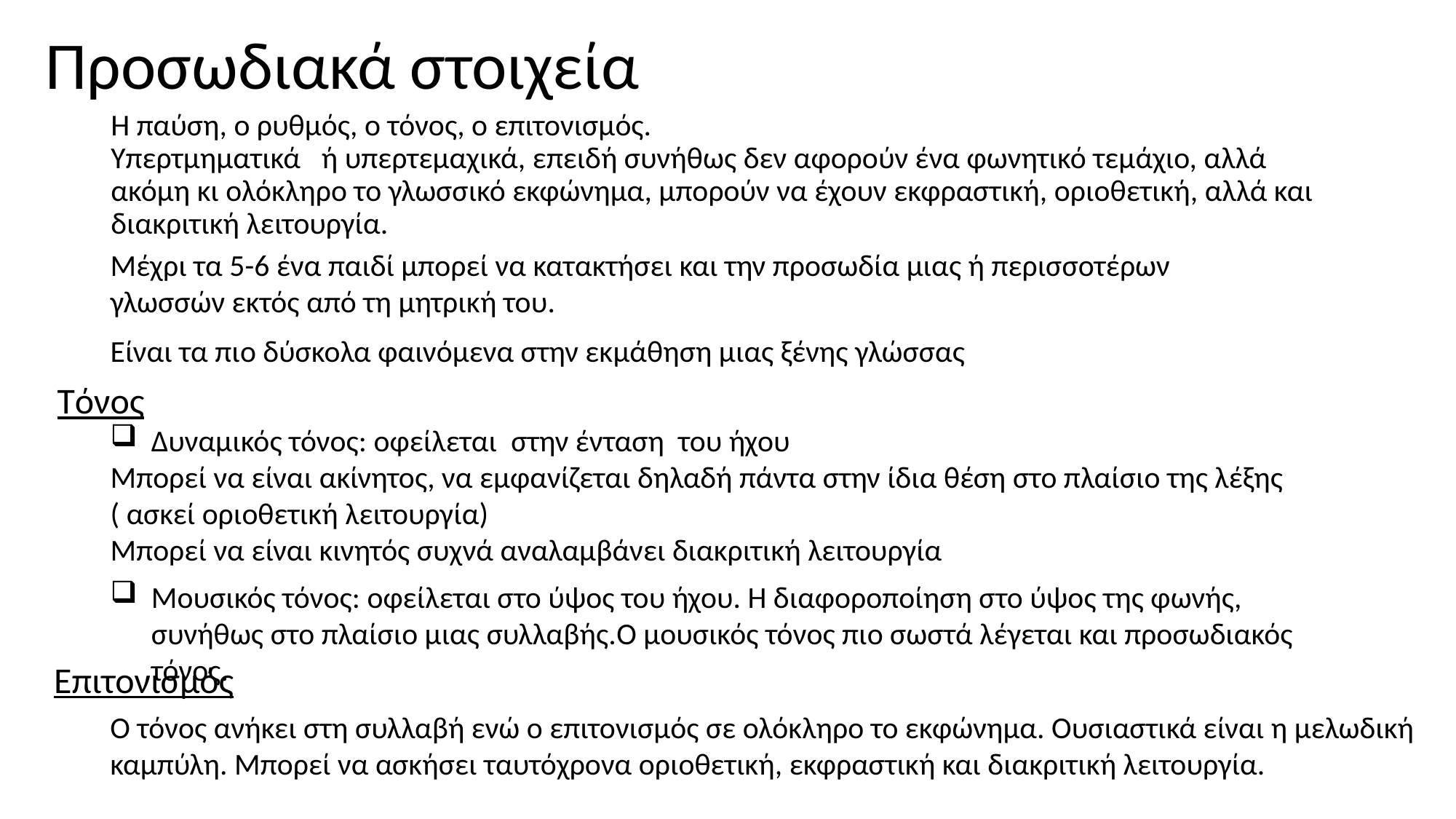

# Προσωδιακά στοιχεία
Η παύση, ο ρυθµός, ο τόνος, ο επιτονισµός.                                                                        Υπερτµηµατικά   ή υπερτεµαχικά, επειδή συνήθως δεν αφορούν ένα φωνητικό τεµάχιο, αλλά ακόµη κι ολόκληρο το γλωσσικό εκφώνηµα, µπορούν να έχουν εκφραστική, οριοθετική, αλλά και διακριτική λειτουργία.

Μέχρι τα 5-6 ένα παιδί µπορεί να κατακτήσει και την προσωδία µιας ή περισσοτέρων γλωσσών εκτός από τη µητρική του.
Είναι τα πιο δύσκολα φαινόµενα στην εκµάθηση µιας ξένης γλώσσας
Τόνος
Δυναµικός τόνος: οφείλεται  στην ένταση  του ήχου
Μπορεί να είναι ακίνητος, να εµφανίζεται δηλαδή πάντα στην ίδια θέση στο πλαίσιο της λέξης ( ασκεί οριοθετική λειτουργία)
Μπορεί να είναι κινητός συχνά αναλαµβάνει διακριτική λειτουργία
Μουσικός τόνος: οφείλεται στο ύψος του ήχου. Η διαφοροποίηση στο ύψος της φωνής, συνήθως στο πλαίσιο µιας συλλαβής.Ο µουσικός τόνος πιο σωστά λέγεται και προσωδιακός τόνος.
Επιτονισμός
Ο τόνος ανήκει στη συλλαβή ενώ ο επιτονισµός σε ολόκληρο το εκφώνηµα. Ουσιαστικά είναι η µελωδική καµπύλη. Μπορεί να ασκήσει ταυτόχρονα οριοθετική, εκφραστική και διακριτική λειτουργία.